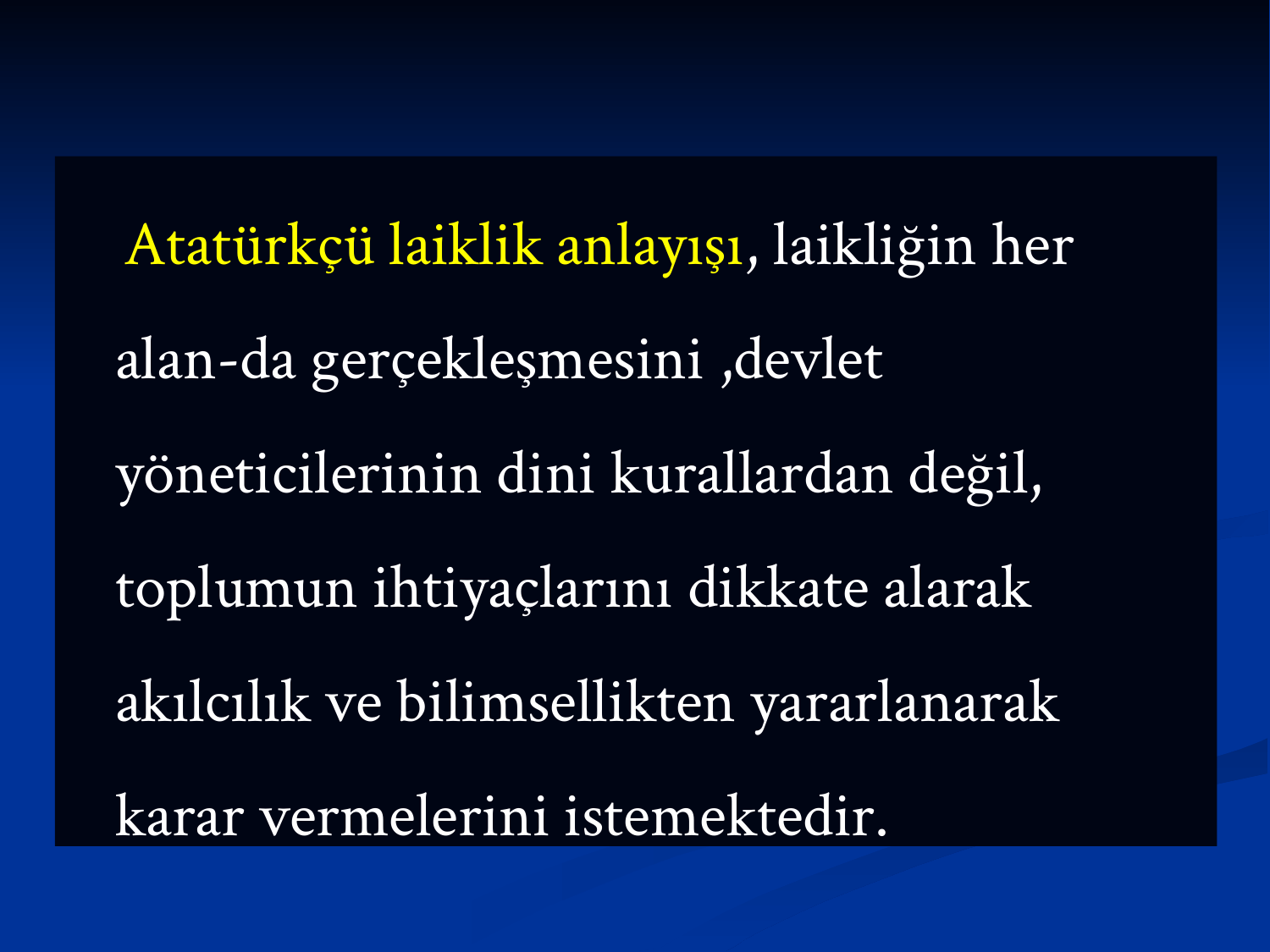

Atatürkçü laiklik anlayışı, laikliğin her alan-da gerçekleşmesini ,devlet yöneticilerinin dini kurallardan değil, toplumun ihtiyaçlarını dikkate alarak akılcılık ve bilimsellikten yararlanarak karar vermelerini istemektedir.